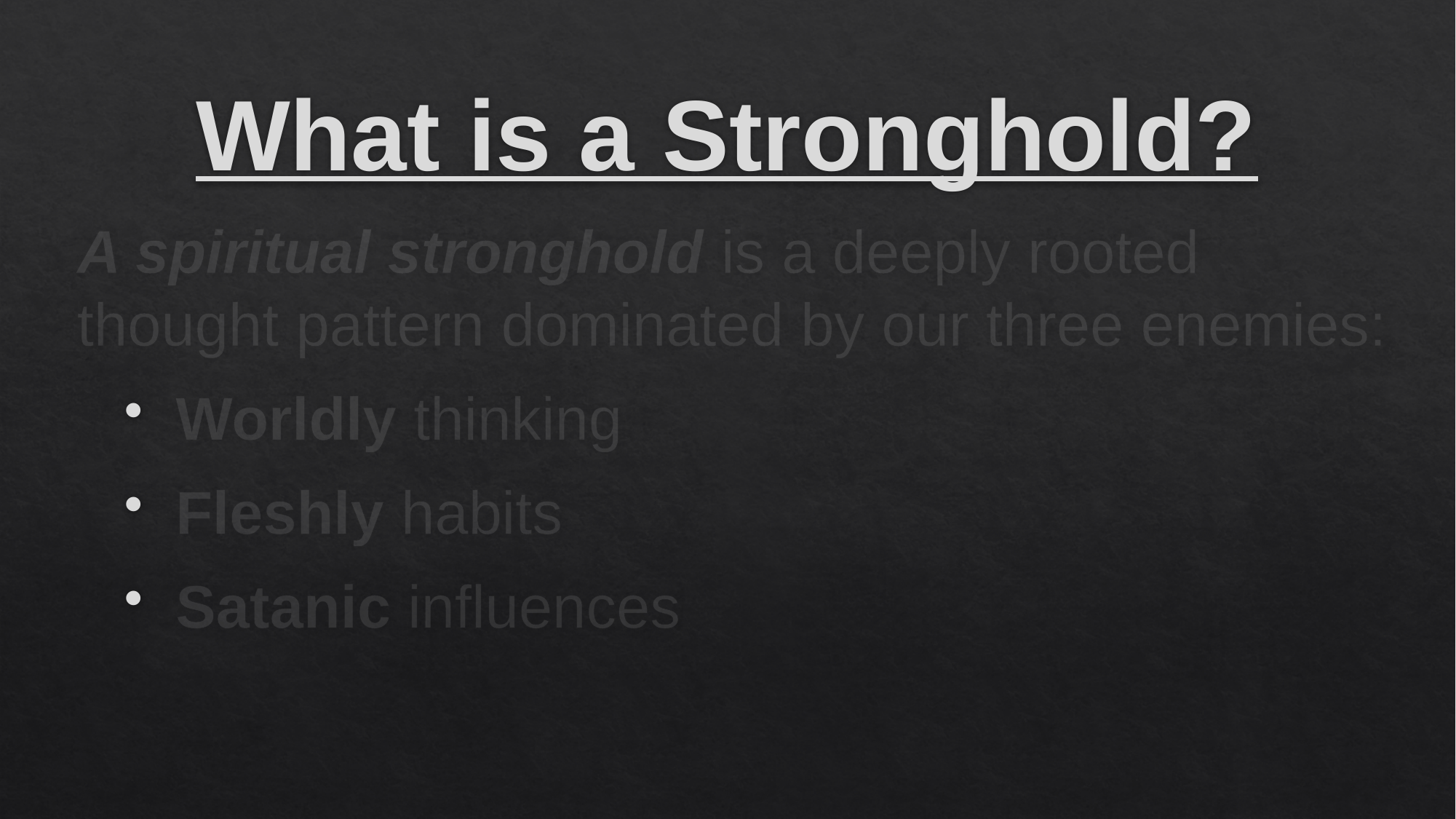

# What is a Stronghold?
A spiritual stronghold is a deeply rooted thought pattern dominated by our three enemies:
 Worldly thinking
 Fleshly habits
 Satanic influences